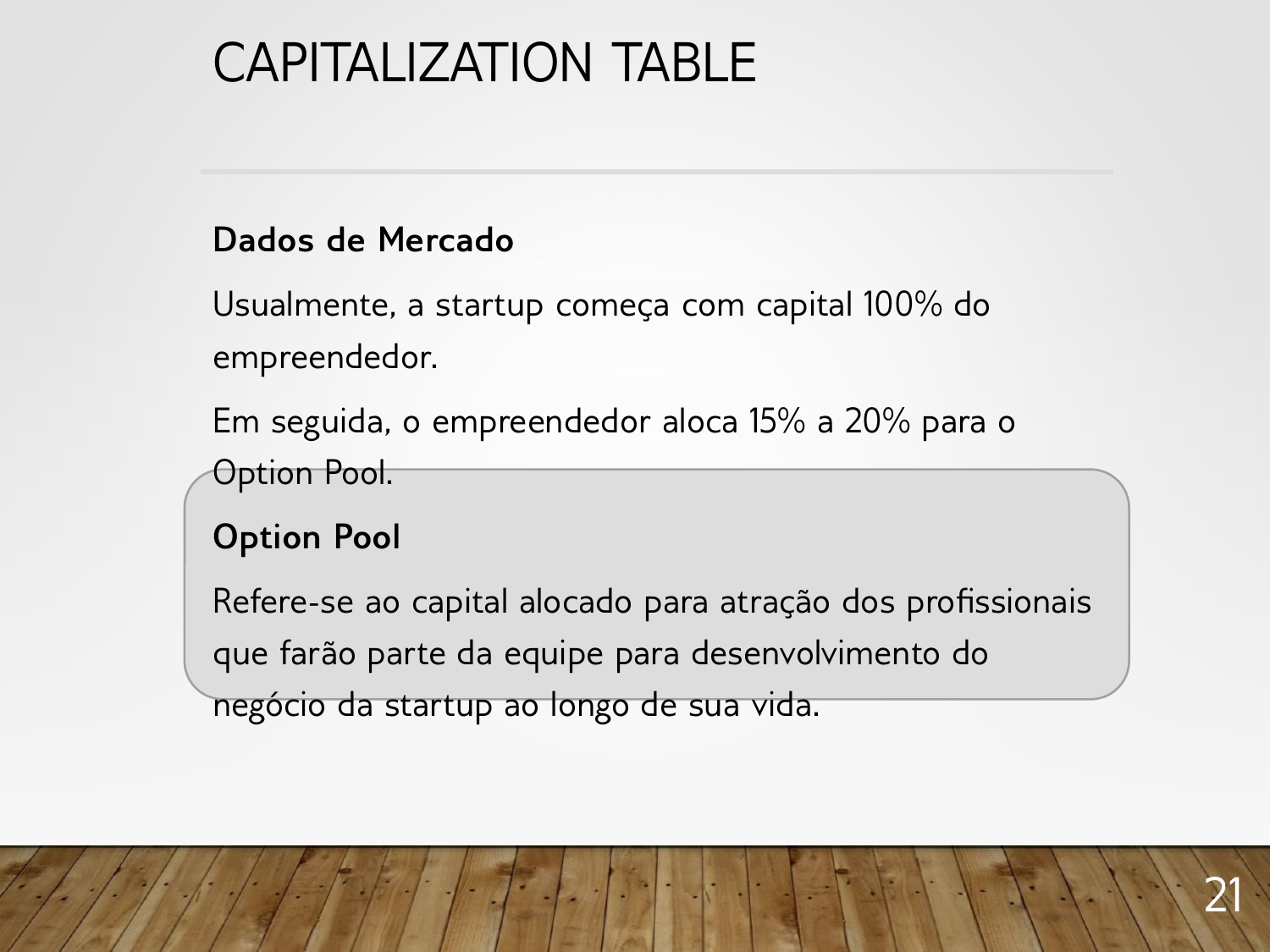

# CAPITALIZATION TABLE
Dados de Mercado
Usualmente, a startup começa com capital 100% do empreendedor.
Em seguida, o empreendedor aloca 15% a 20% para o Option Pool.
Option Pool
Refere-se ao capital alocado para atração dos profissionais que farão parte da equipe para desenvolvimento do negócio da startup ao longo de sua vida.

21